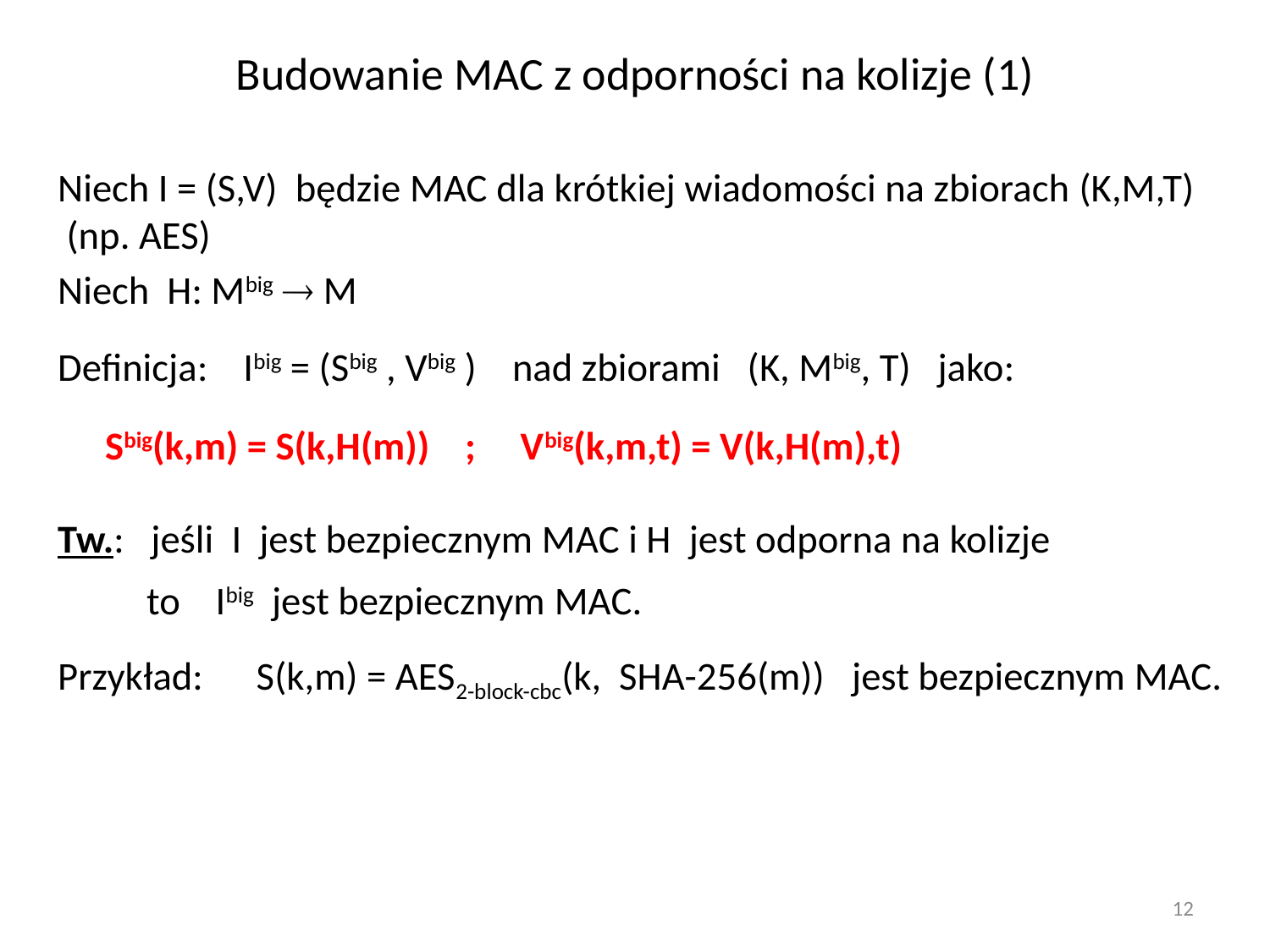

# Budowanie MAC z odporności na kolizje (1)
Niech I = (S,V)  będzie MAC dla krótkiej wiadomości na zbiorach (K,M,T)     (np. AES)
Niech  H: Mbig → M
Definicja:    Ibig = (Sbig , Vbig )    nad zbiorami   (K, Mbig, T)   jako:
		Sbig(k,m) = S(k,H(m))    ;     Vbig(k,m,t) = V(k,H(m),t)
Tw.:   jeśli  I  jest bezpiecznym MAC i H  jest odporna na kolizje
	to    Ibig  jest bezpiecznym MAC.
Przykład:      S(k,m) = AES2-block-cbc(k,  SHA-256(m))   jest bezpiecznym MAC.
12